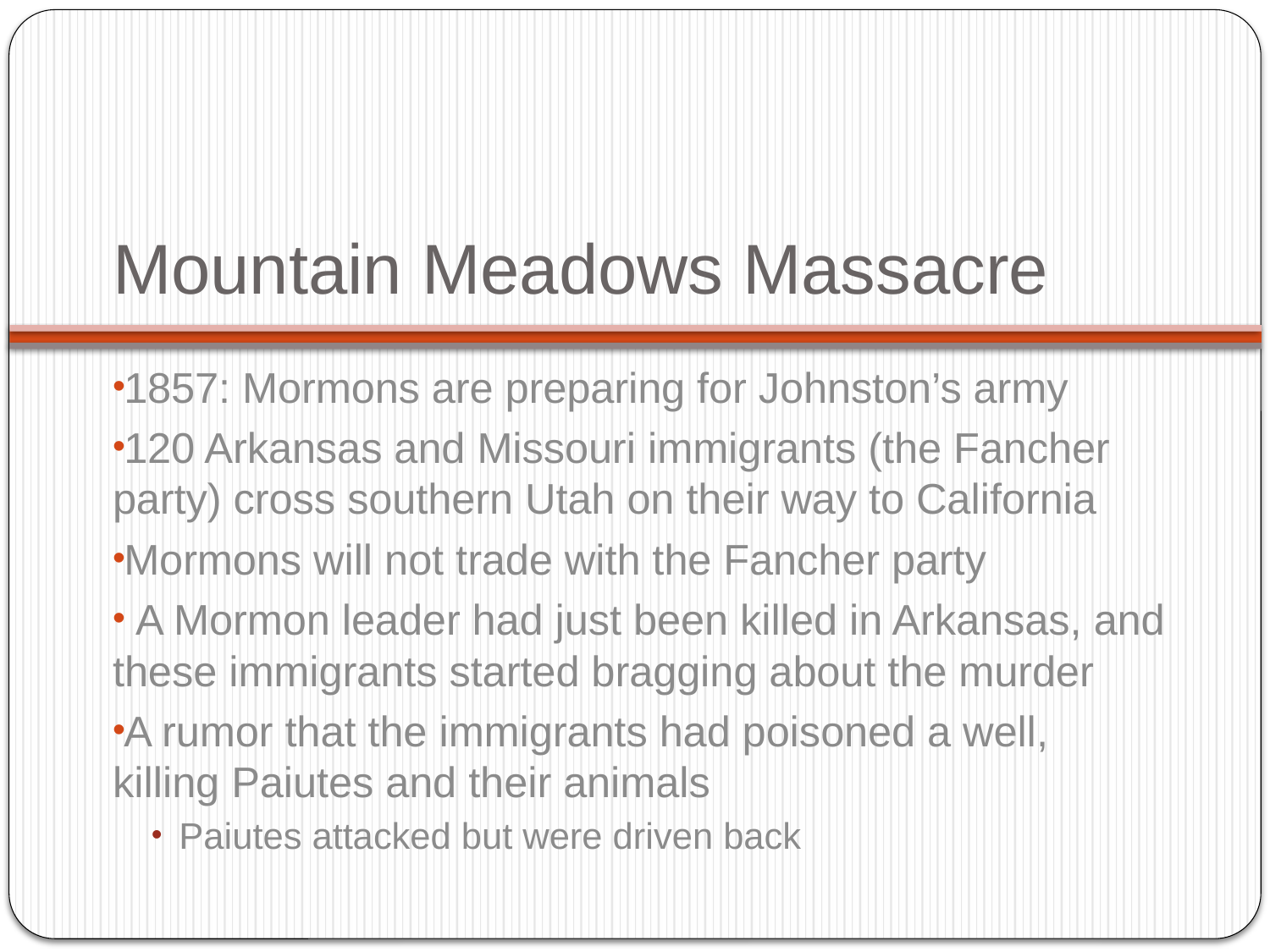

# Mountain Meadows Massacre
1857: Mormons are preparing for Johnston’s army
120 Arkansas and Missouri immigrants (the Fancher party) cross southern Utah on their way to California
Mormons will not trade with the Fancher party
 A Mormon leader had just been killed in Arkansas, and these immigrants started bragging about the murder
A rumor that the immigrants had poisoned a well, killing Paiutes and their animals
Paiutes attacked but were driven back